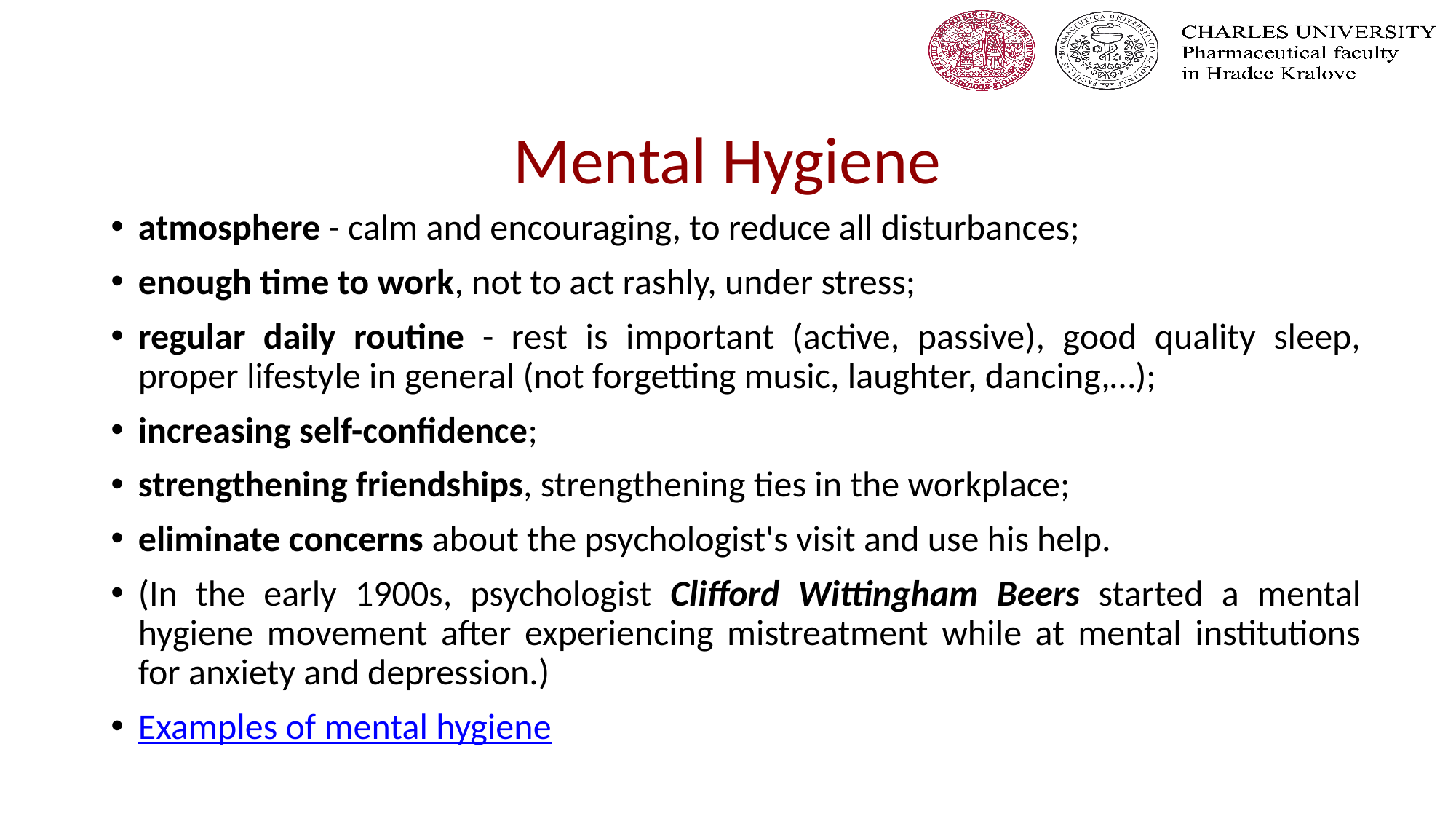

# Mental Hygiene
atmosphere - calm and encouraging, to reduce all disturbances;
enough time to work, not to act rashly, under stress;
regular daily routine - rest is important (active, passive), good quality sleep, proper lifestyle in general (not forgetting music, laughter, dancing,…);
increasing self-confidence;
strengthening friendships, strengthening ties in the workplace;
eliminate concerns about the psychologist's visit and use his help.
(In the early 1900s, psychologist Clifford Wittingham Beers started a mental hygiene movement after experiencing mistreatment while at mental institutions for anxiety and depression.)
Examples of mental hygiene